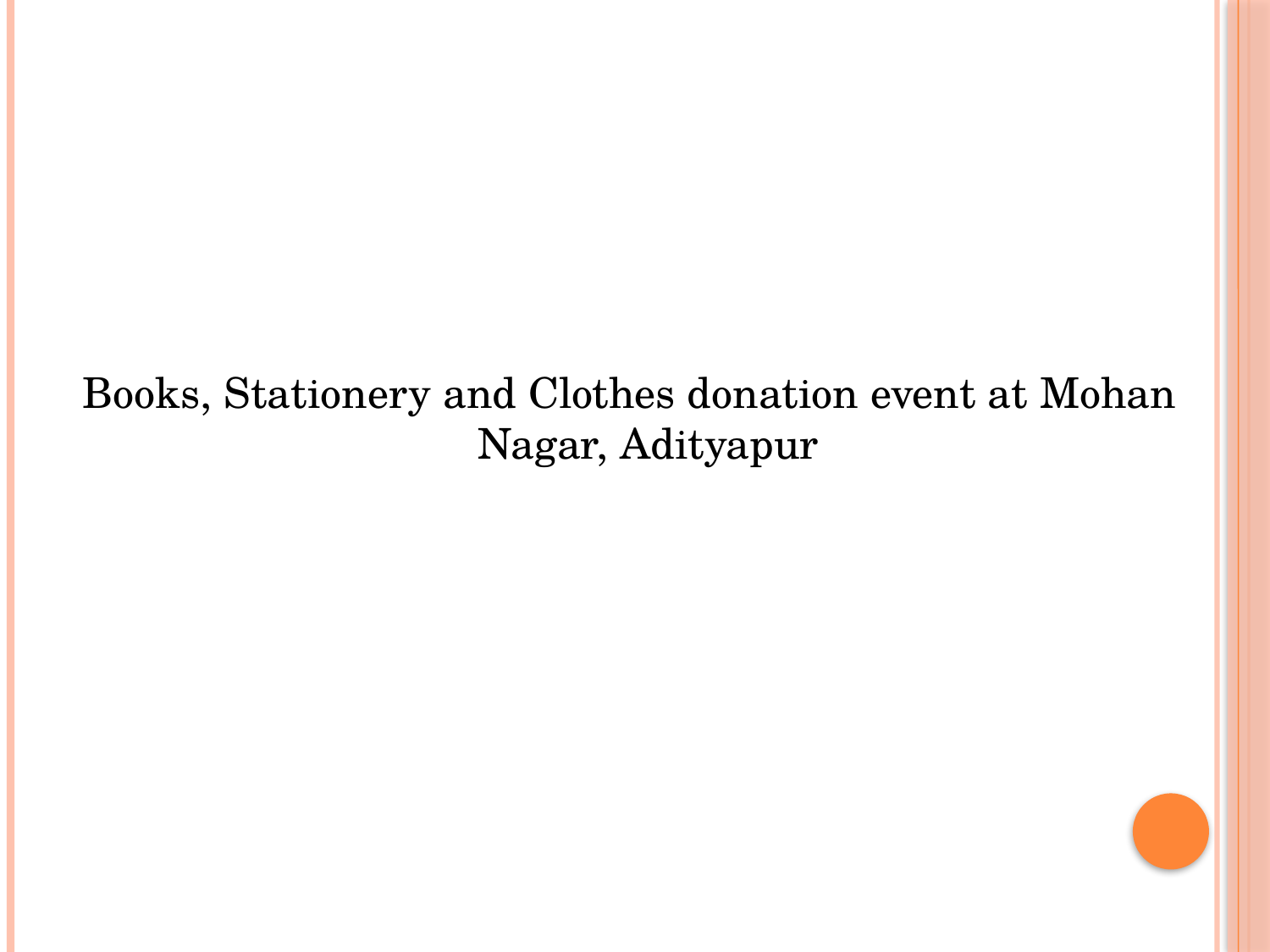

Books, Stationery and Clothes donation event at Mohan Nagar, Adityapur